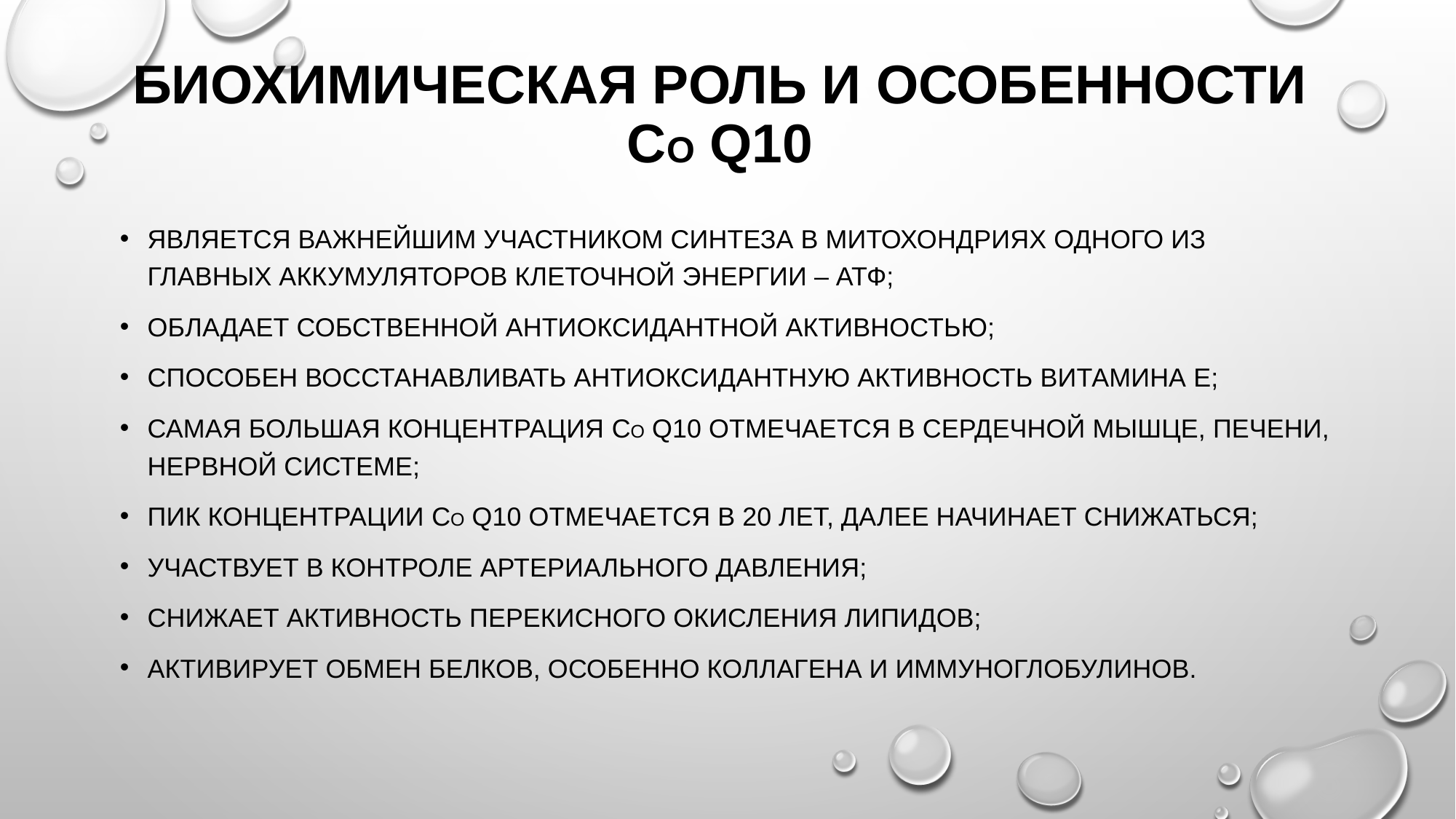

# БИОХИМИЧЕСКАЯ РОЛЬ и особенности co q10
Является важнейшим участником синтеза в митохондриях одного из главных аккумуляторов клеточной энергии – атф;
Обладает собственной антиоксидантной активностью;
Способен восстанавливать антиоксидантную активность витамина е;
Самая большая концентрация co q10 отмечается в сердечной мышце, печени, нервной системе;
Пик концентрации co q10 отмечается в 20 лет, далее начинает снижаться;
Участвует в контроле артериального давления;
Снижает активность перекисного окисления липидов;
Активирует обмен белков, особенно коллагена и иммуноглобулинов.